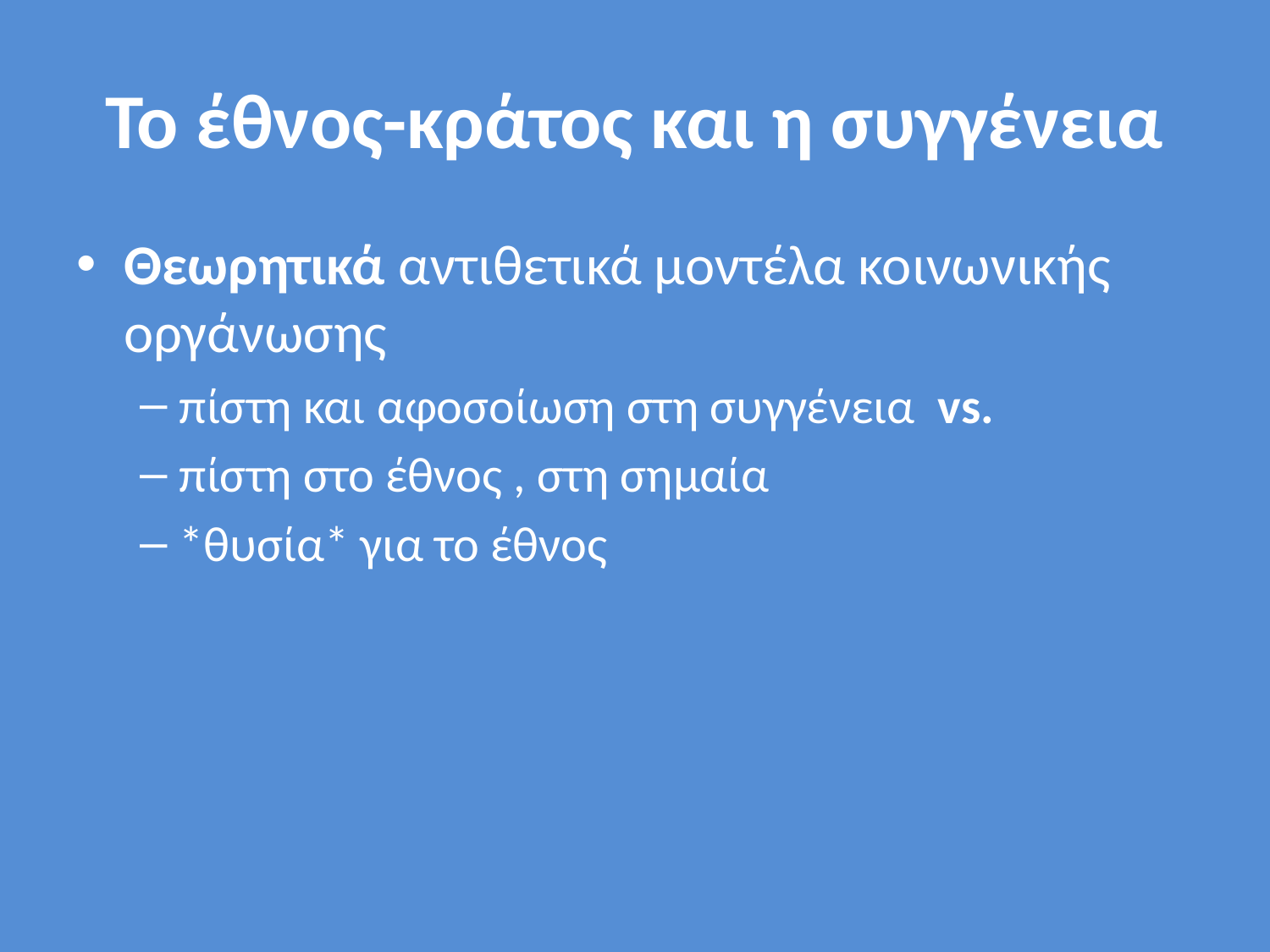

# To έθνος-κράτος και η συγγένεια
Θεωρητικά αντιθετικά μοντέλα κοινωνικής οργάνωσης
πίστη και αφοσοίωση στη συγγένεια  vs.
πίστη στο έθνος , στη σημαία
*θυσία* για το έθνος